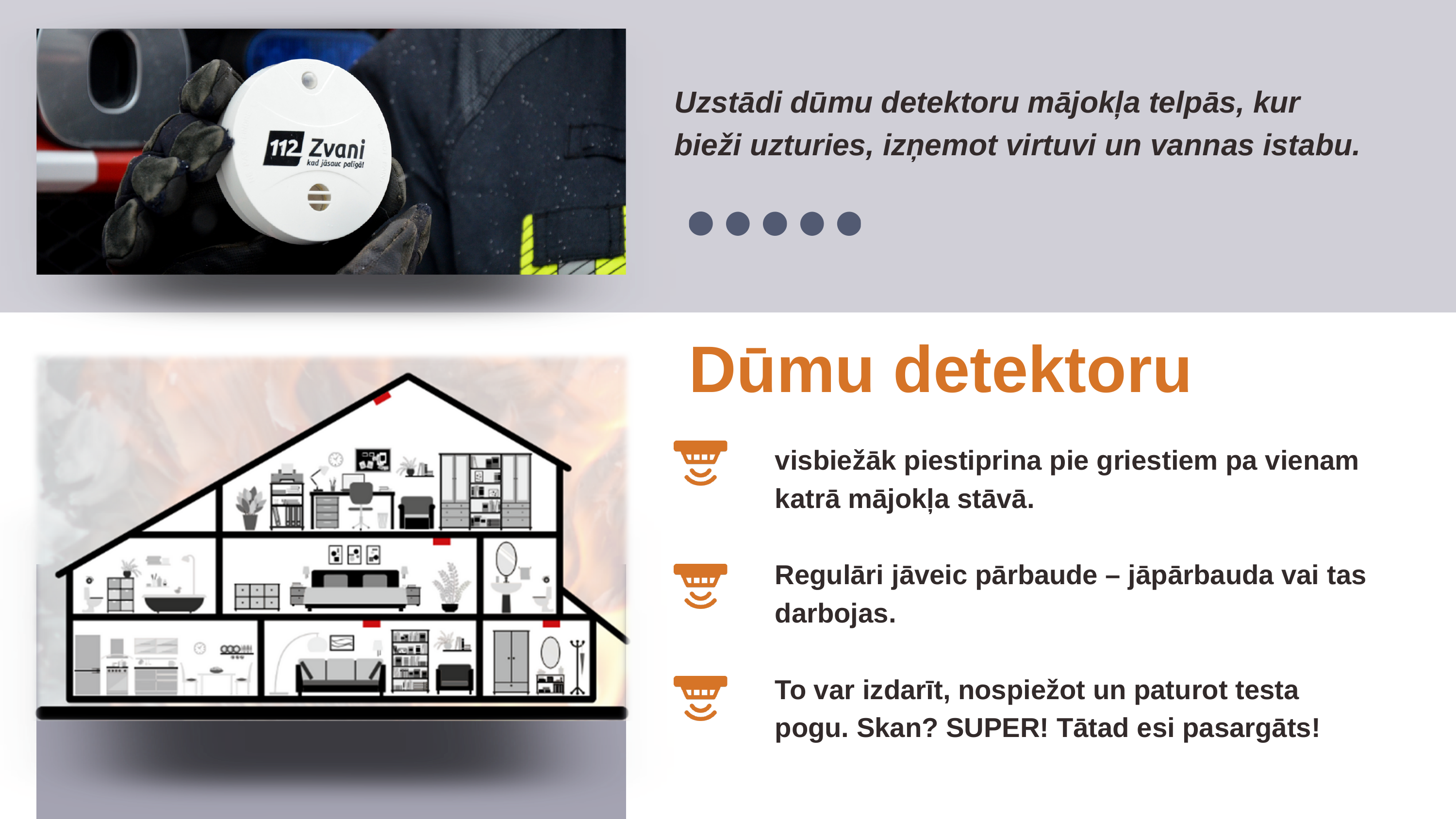

Uzstādi dūmu detektoru mājokļa telpās, kur bieži uzturies, izņemot virtuvi un vannas istabu.

Dūmu detektoru

visbiežāk piestiprina pie griestiem pa vienam katrā mājokļa stāvā.

Regulāri jāveic pārbaude – jāpārbauda vai tas darbojas.

To var izdarīt, nospiežot un paturot testa pogu. Skan? SUPER! Tātad esi pasargāts!